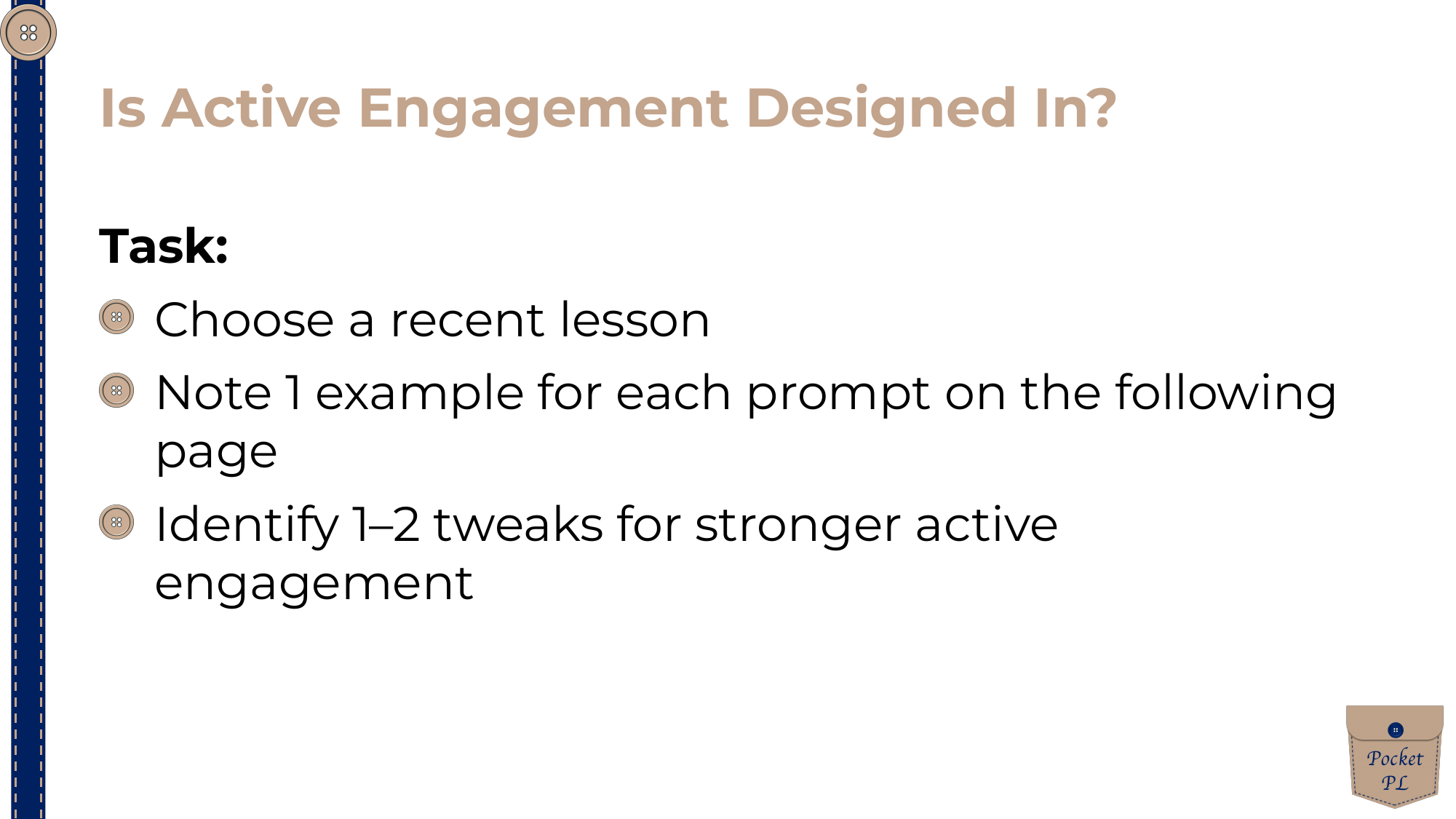

Is Active Engagement Designed In?
Task:
Choose a recent lesson
Note 1 example for each prompt on the following page
Identify 1–2 tweaks for stronger active engagement